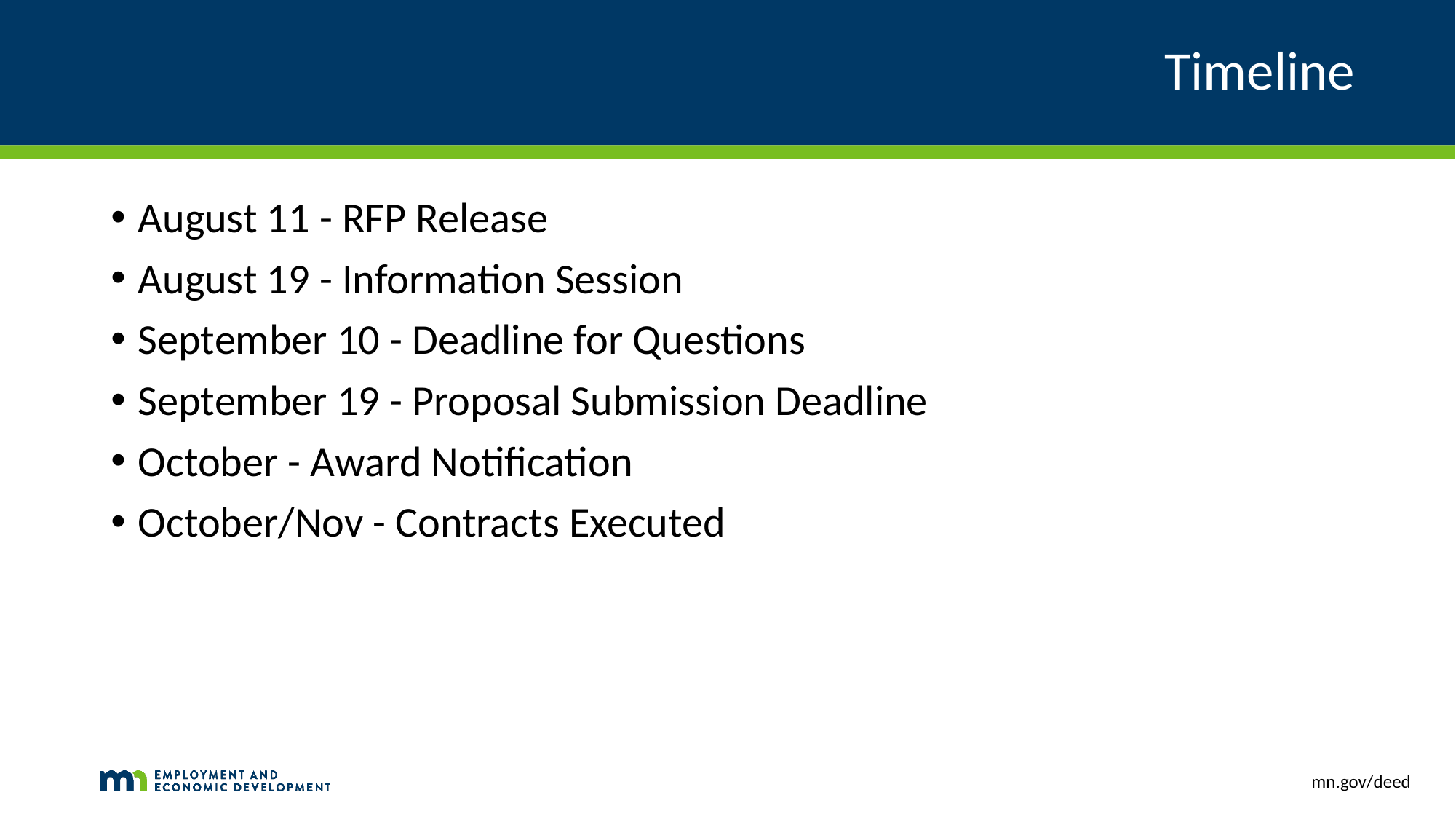

# Timeline
August 11 - RFP Release
August 19 - Information Session
September 10 - Deadline for Questions
September 19 - Proposal Submission Deadline
October - Award Notification
October/Nov - Contracts Executed

mn.gov/deed